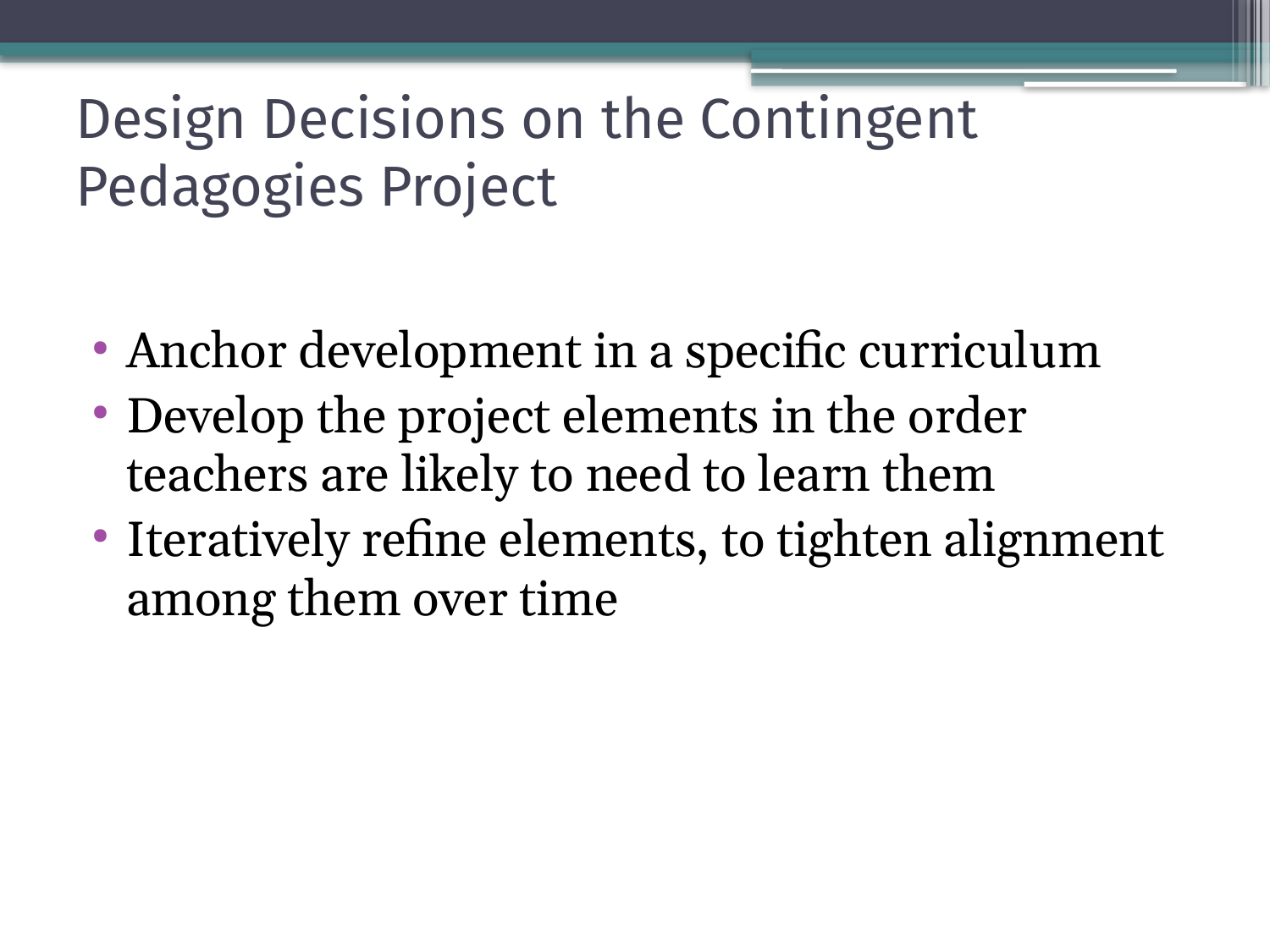

# Design Decisions on the Contingent Pedagogies Project
Anchor development in a specific curriculum
Develop the project elements in the order teachers are likely to need to learn them
Iteratively refine elements, to tighten alignment among them over time